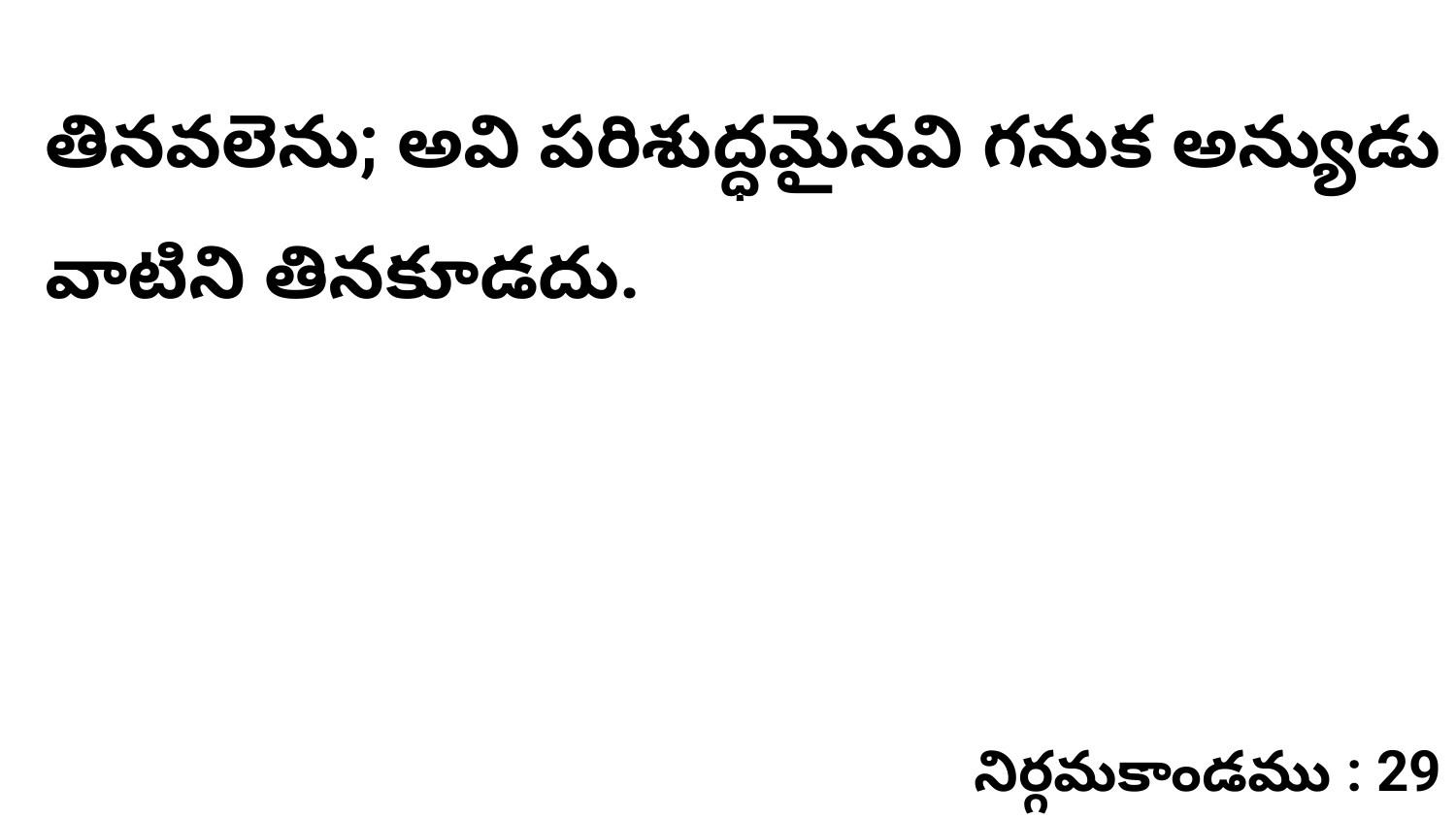

తినవలెను; అవి పరిశుద్ధమైనవి గనుక అన్యుడు వాటిని తినకూడదు.
నిర్గమకాండము : 29